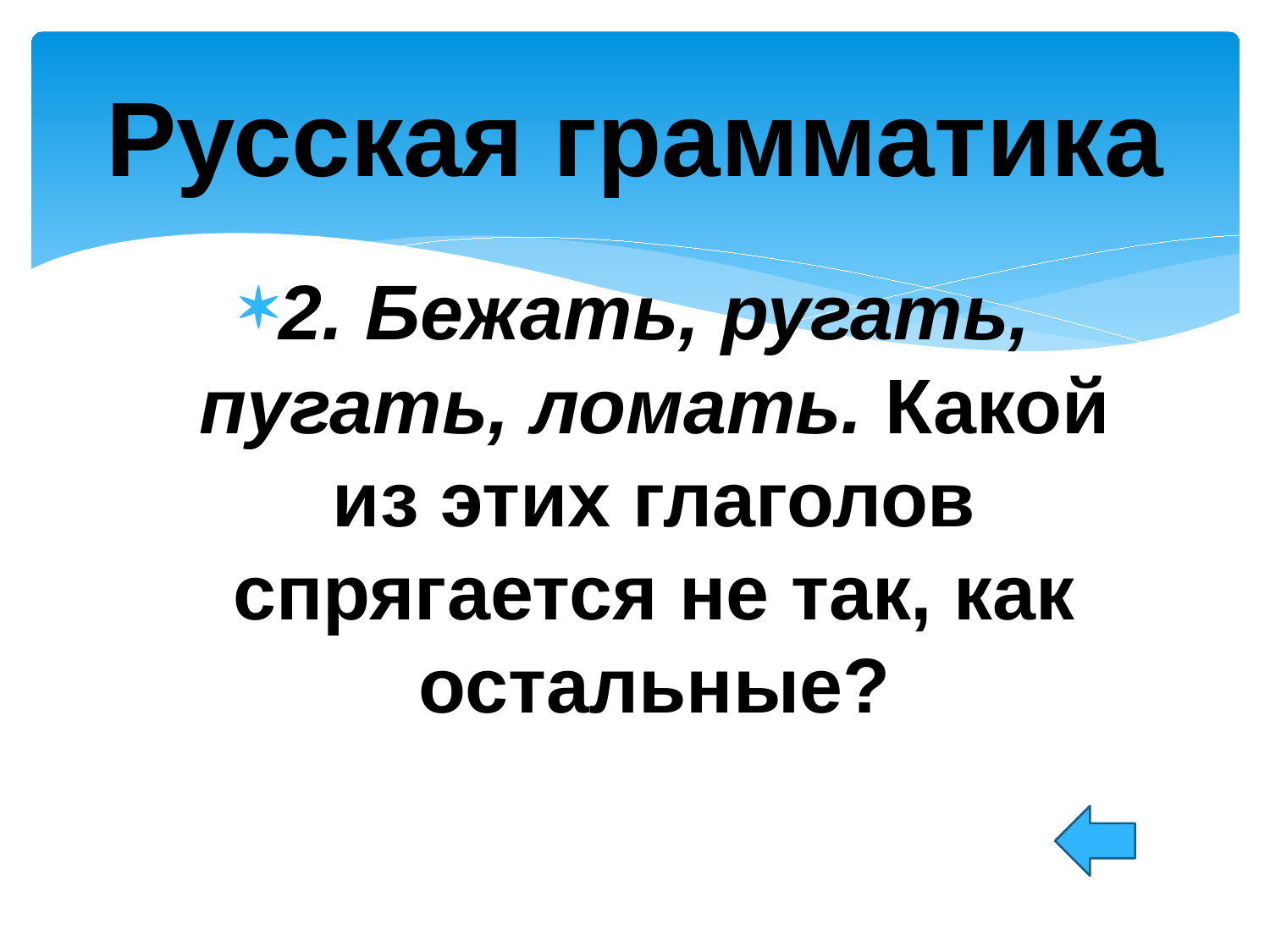

# Русская грамматика
2. Бежать, ругать, пугать, ломать. Какой из этих глаголов спрягается не так, как остальные?